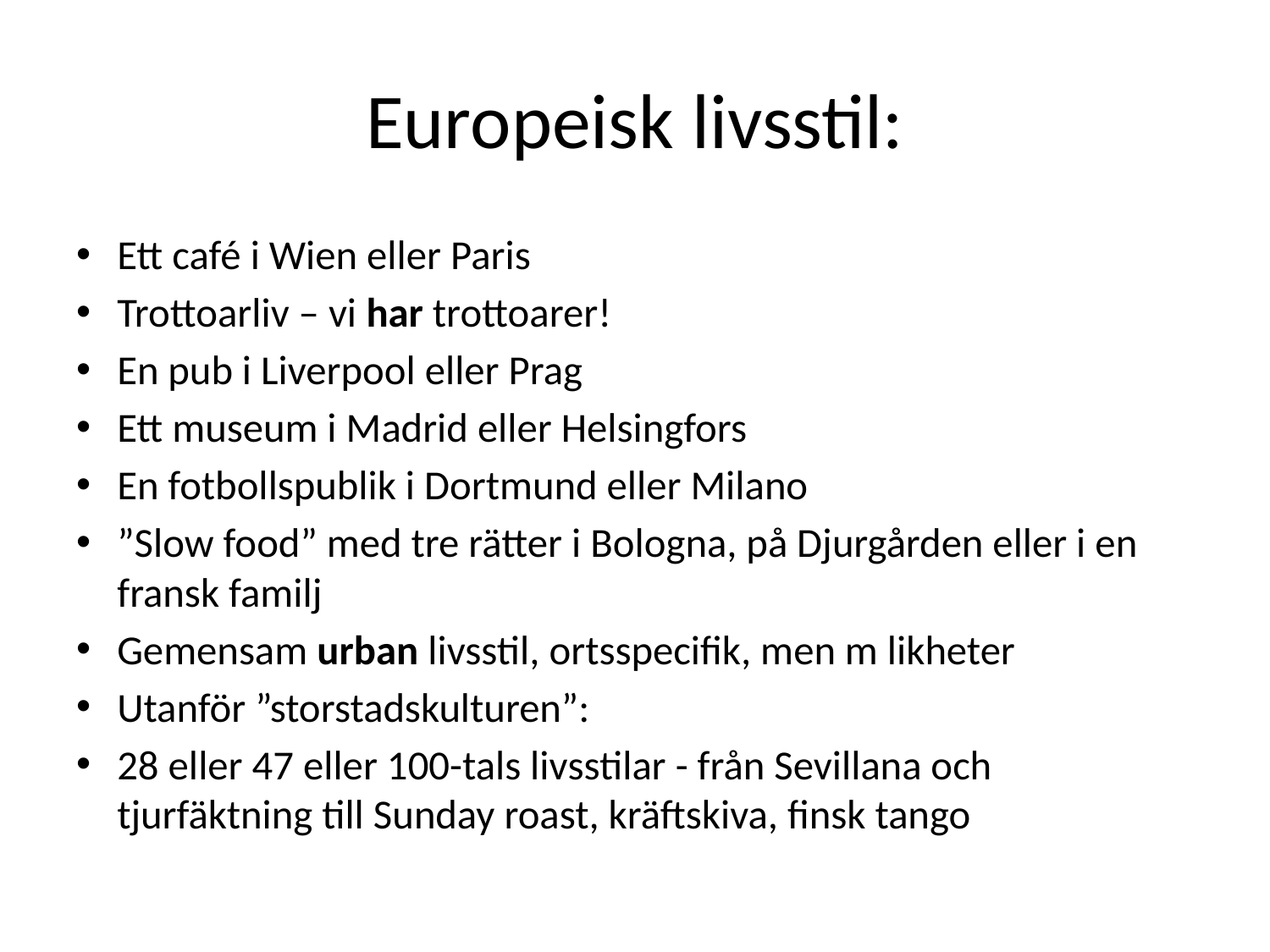

# Europeisk livsstil:
Ett café i Wien eller Paris
Trottoarliv – vi har trottoarer!
En pub i Liverpool eller Prag
Ett museum i Madrid eller Helsingfors
En fotbollspublik i Dortmund eller Milano
”Slow food” med tre rätter i Bologna, på Djurgården eller i en fransk familj
Gemensam urban livsstil, ortsspecifik, men m likheter
Utanför ”storstadskulturen”:
28 eller 47 eller 100-tals livsstilar - från Sevillana och tjurfäktning till Sunday roast, kräftskiva, finsk tango